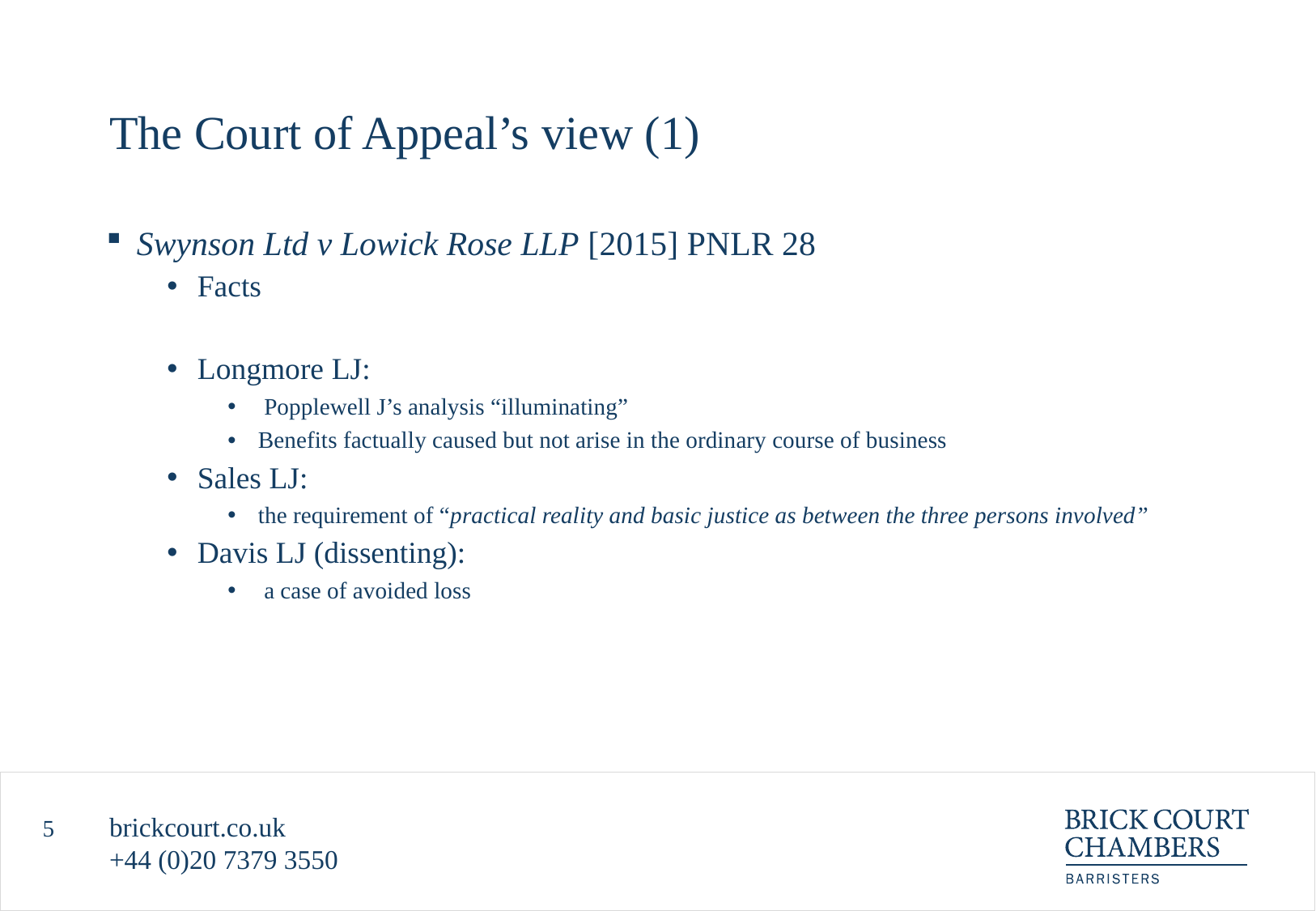

# The Court of Appeal’s view (1)
Swynson Ltd v Lowick Rose LLP [2015] PNLR 28
Facts

Longmore LJ:
 Popplewell J’s analysis “illuminating”
Benefits factually caused but not arise in the ordinary course of business
Sales LJ:
the requirement of “practical reality and basic justice as between the three persons involved”
Davis LJ (dissenting):
 a case of avoided loss
brickcourt.co.uk
+44 (0)20 7379 3550
5